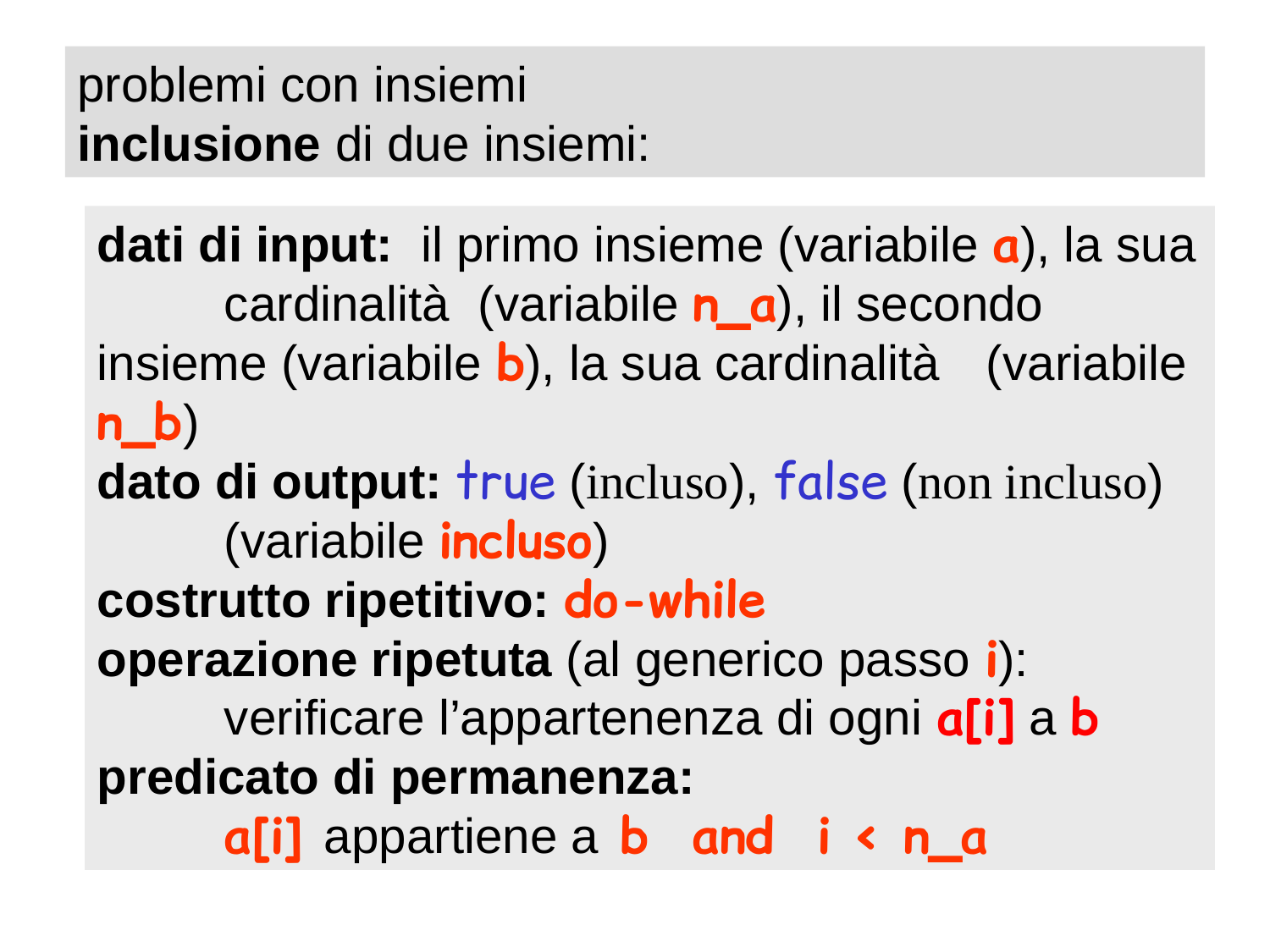

problemi con insiemi
inclusione di due insiemi:
dati di input:  il primo insieme (variabile a), la sua 	cardinalità 	(variabile n_a), il secondo 	insieme (variabile b), la sua cardinalità 	(variabile n_b)
dato di output: true (incluso), false (non incluso) 	(variabile incluso)
costrutto ripetitivo: do-while
operazione ripetuta (al generico passo i):
	verificare l’appartenenza di ogni a[i] a b
predicato di permanenza:
 	a[i] appartiene a b  and  i < n_a